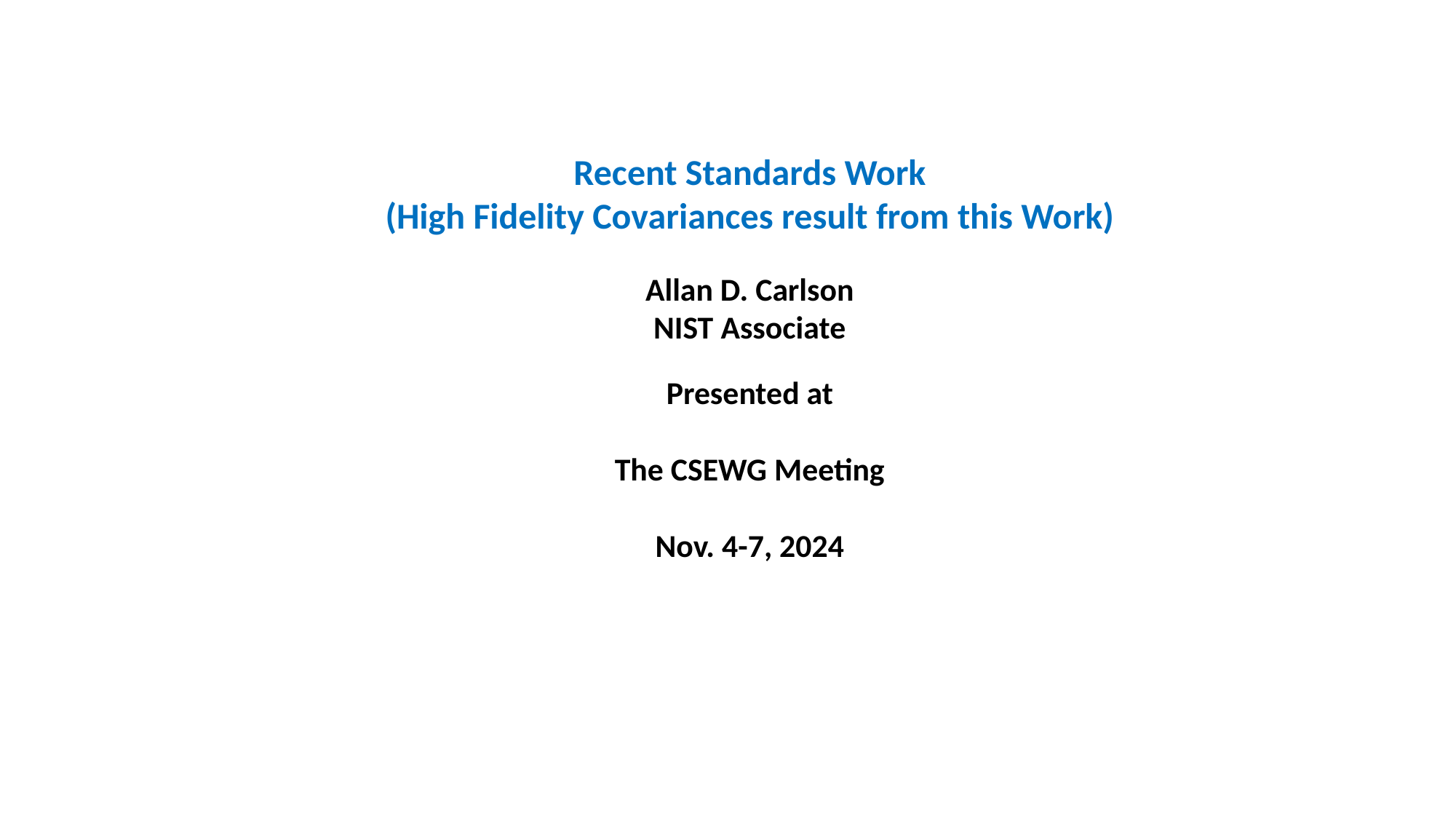

Recent Standards Work
(High Fidelity Covariances result from this Work)

Allan D. Carlson
NIST Associate

Presented at

The CSEWG Meeting

Nov. 4-7, 2024